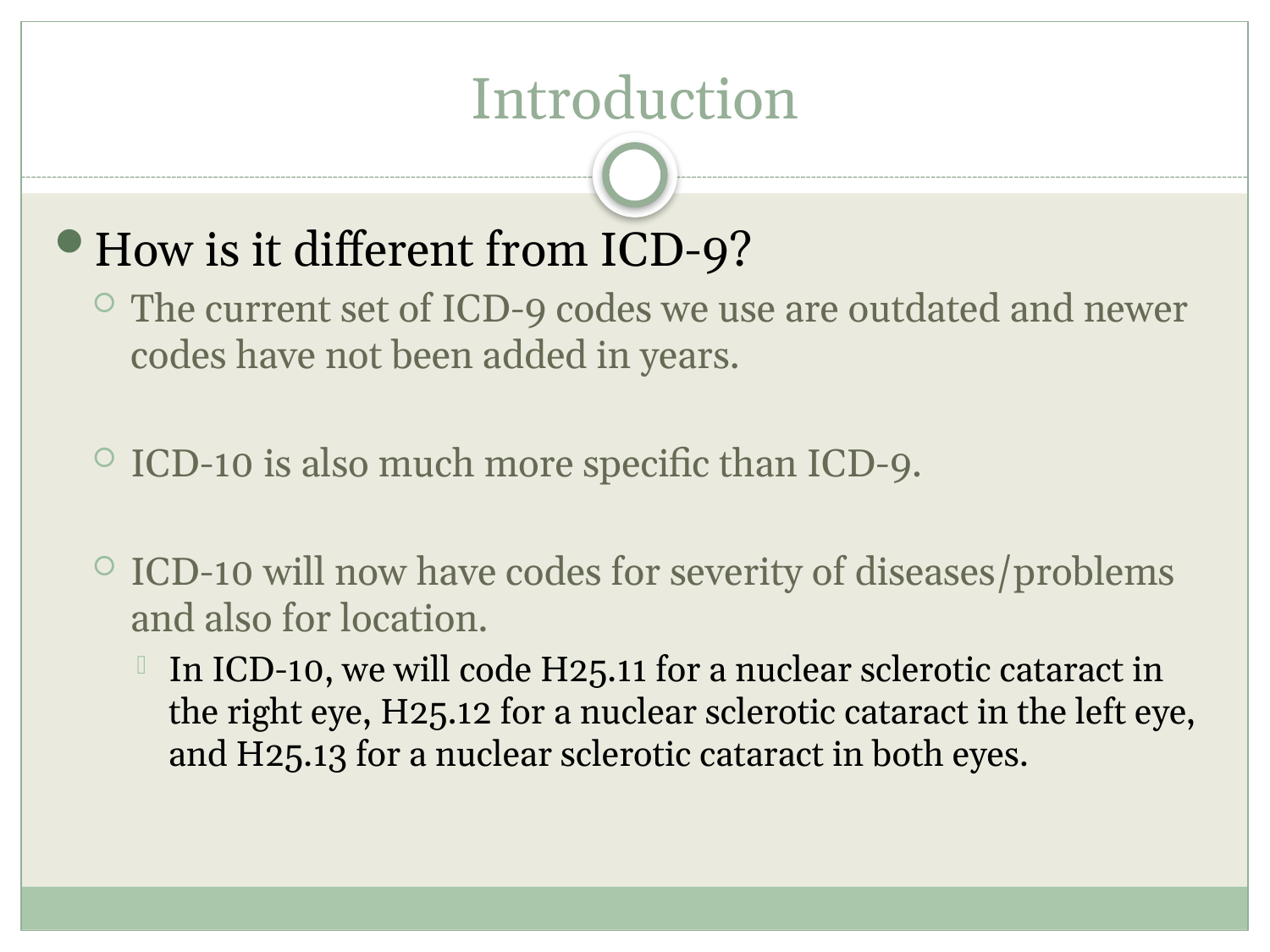

# Introduction
How is it different from ICD-9?
The current set of ICD-9 codes we use are outdated and newer codes have not been added in years.

ICD-10 is also much more specific than ICD-9.

ICD-10 will now have codes for severity of diseases/problems and also for location.
In ICD-10, we will code H25.11 for a nuclear sclerotic cataract in the right eye, H25.12 for a nuclear sclerotic cataract in the left eye, and H25.13 for a nuclear sclerotic cataract in both eyes.